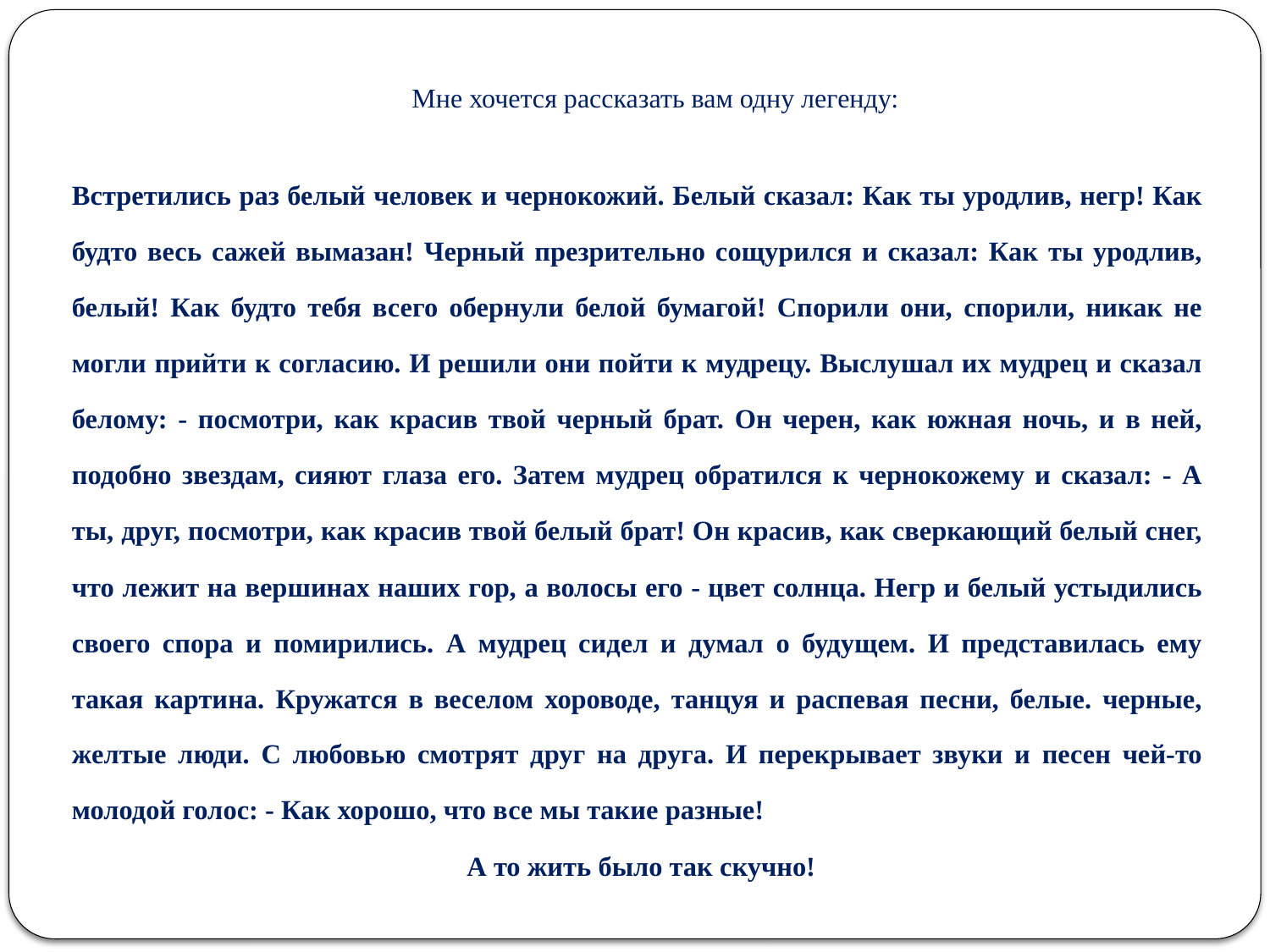

# Мне хочется рассказать вам одну легенду:
Встретились раз белый человек и чернокожий. Белый сказал: Как ты уродлив, негр! Как будто весь сажей вымазан! Черный презрительно сощурился и сказал: Как ты уродлив, белый! Как будто тебя всего обернули белой бумагой! Спорили они, спорили, никак не могли прийти к согласию. И решили они пойти к мудрецу. Выслушал их мудрец и сказал белому: - посмотри, как красив твой черный брат. Он черен, как южная ночь, и в ней, подобно звездам, сияют глаза его. Затем мудрец обратился к чернокожему и сказал: - А ты, друг, посмотри, как красив твой белый брат! Он красив, как сверкающий белый снег, что лежит на вершинах наших гор, а волосы его - цвет солнца. Негр и белый устыдились своего спора и помирились. А мудрец сидел и думал о будущем. И представилась ему такая картина. Кружатся в веселом хороводе, танцуя и распевая песни, белые. черные, желтые люди. С любовью смотрят друг на друга. И перекрывает звуки и песен чей-то молодой голос: - Как хорошо, что все мы такие разные!
 А то жить было так скучно!